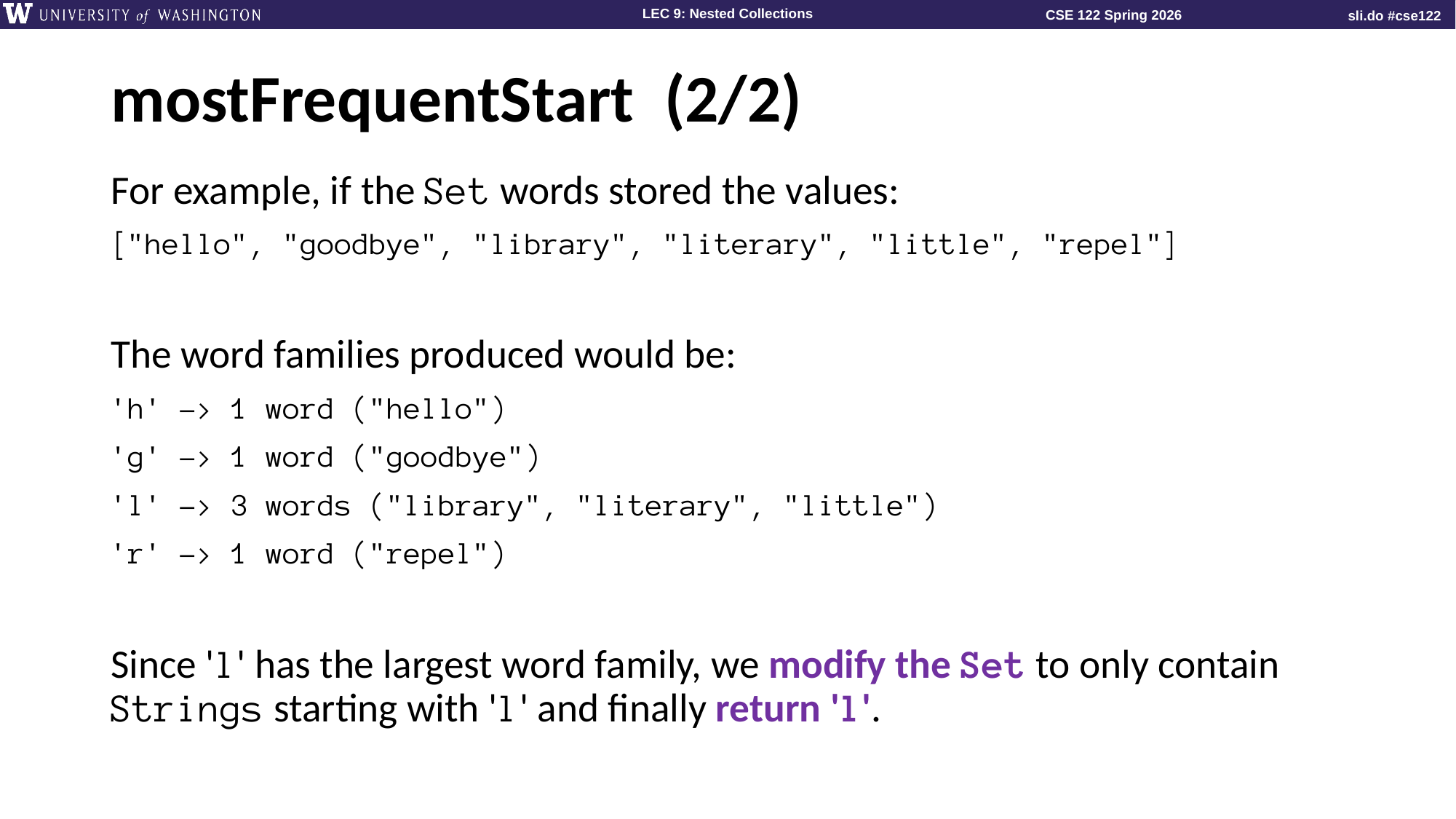

# mostFrequentStart  (2/2)
For example, if the Set words stored the values:
["hello", "goodbye", "library", "literary", "little", "repel"]

The word families produced would be:
'h' -> 1 word ("hello")
'g' -> 1 word ("goodbye")
'l' -> 3 words ("library", "literary", "little")
'r' -> 1 word ("repel")

Since 'l' has the largest word family, we modify the Set to only contain Strings starting with 'l' and finally return 'l'.